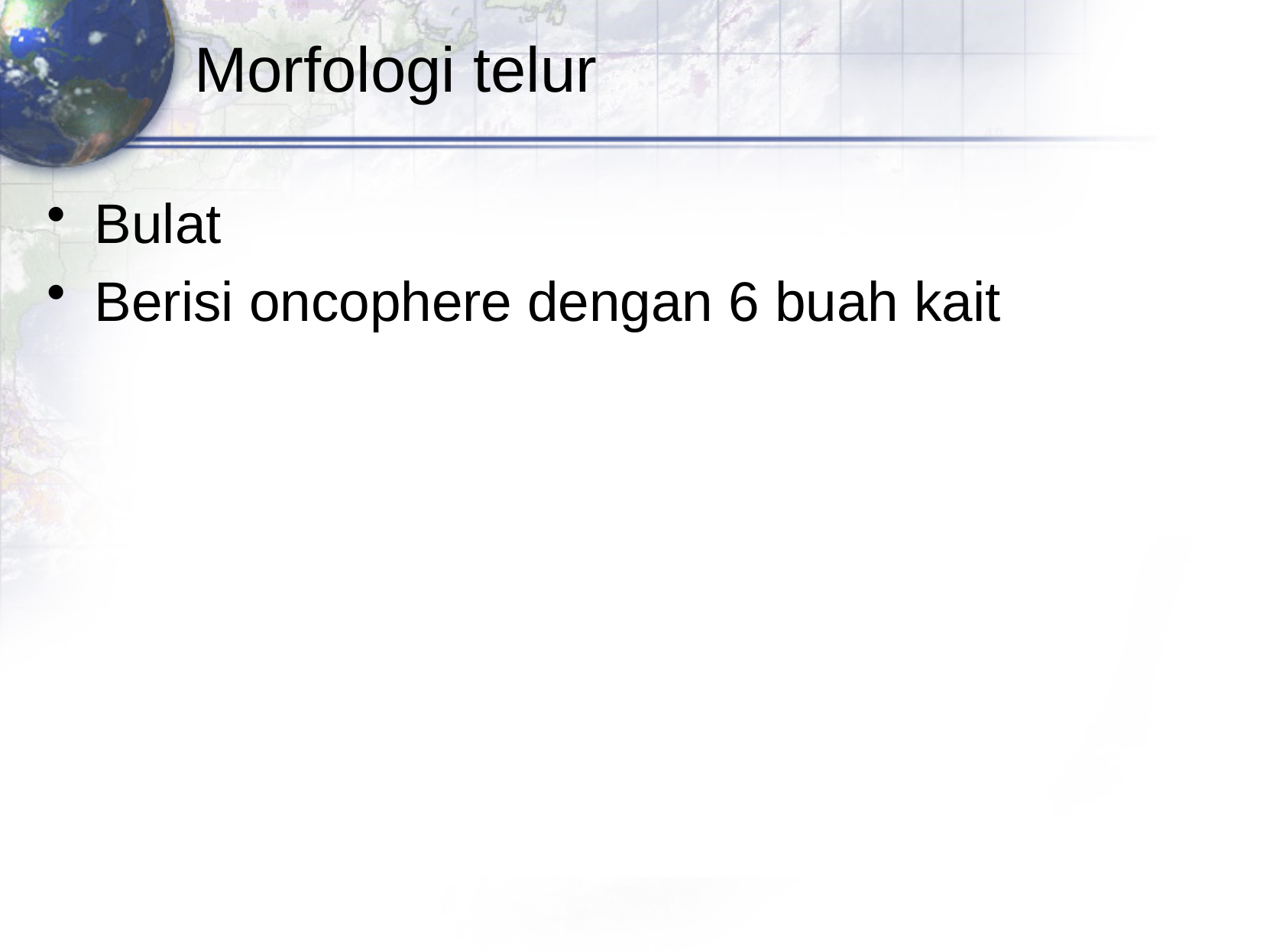

# Morfologi telur
Bulat
Berisi oncophere dengan 6 buah kait